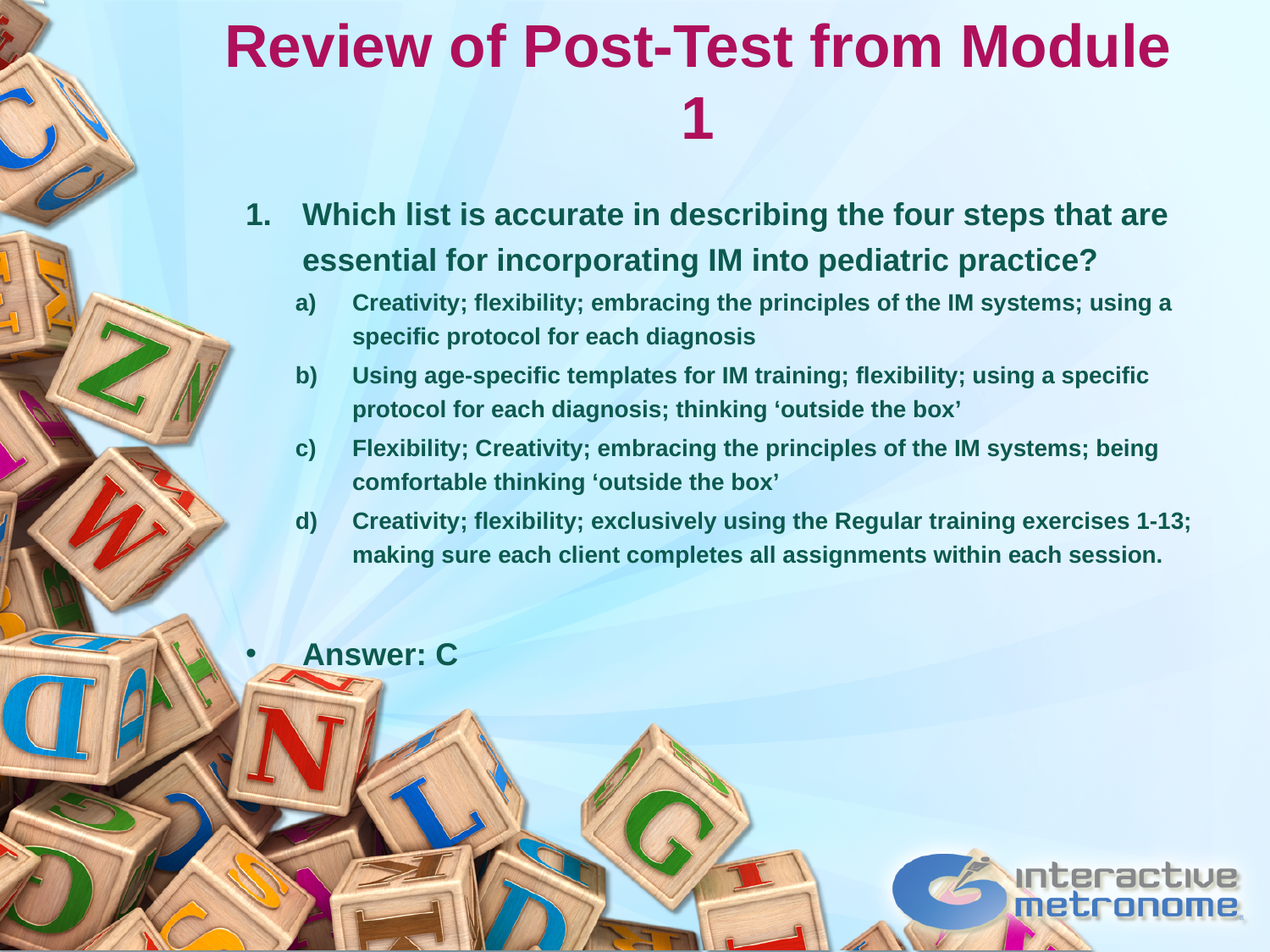

# Review of Post-Test from Module 1
Which list is accurate in describing the four steps that are essential for incorporating IM into pediatric practice?
Creativity; flexibility; embracing the principles of the IM systems; using a specific protocol for each diagnosis
Using age-specific templates for IM training; flexibility; using a specific protocol for each diagnosis; thinking ‘outside the box’
Flexibility; Creativity; embracing the principles of the IM systems; being comfortable thinking ‘outside the box’
Creativity; flexibility; exclusively using the Regular training exercises 1-13; making sure each client completes all assignments within each session.

Answer: C